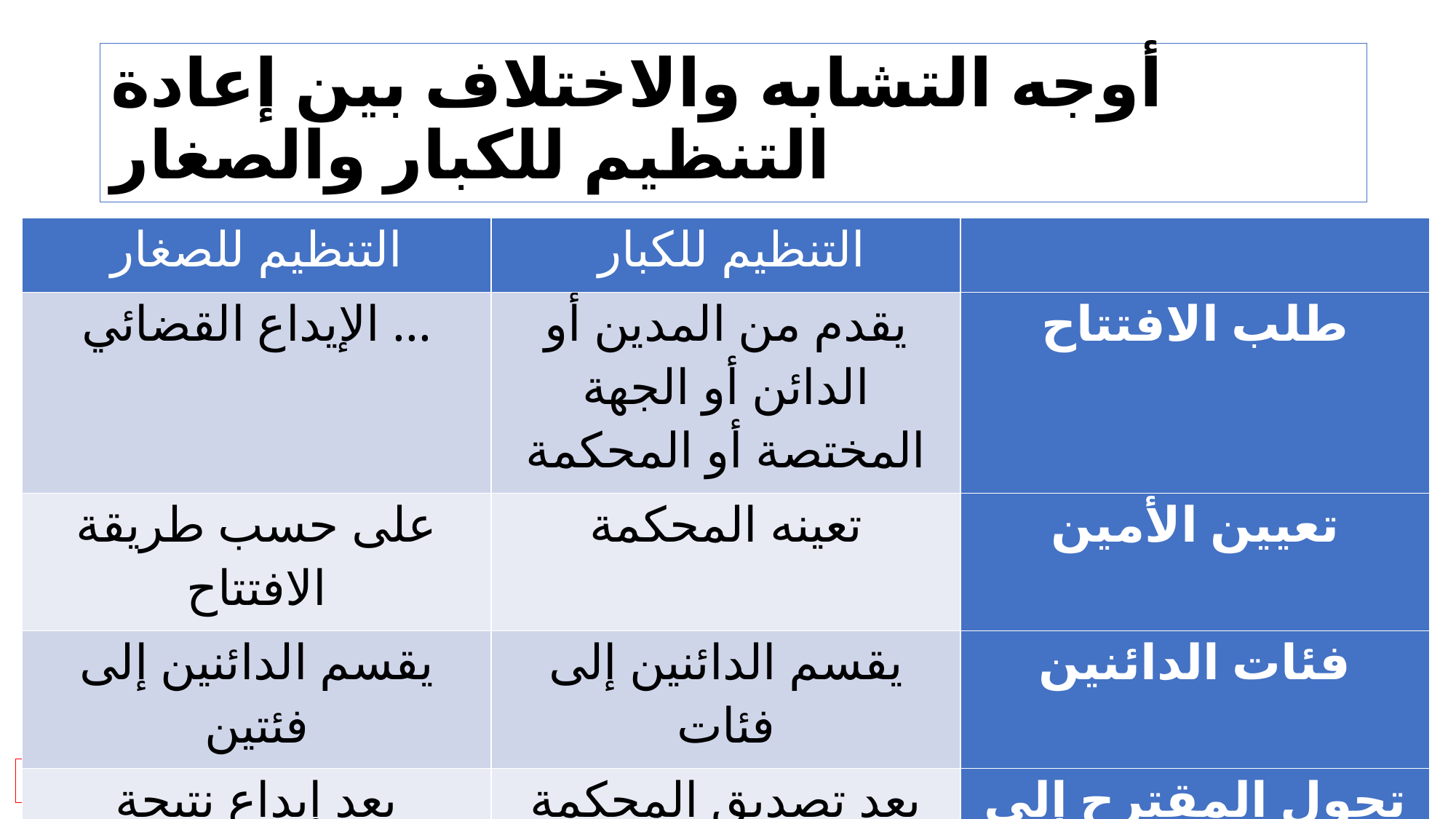

أوجه التشابه والاختلاف بين إعادة التنظيم للكبار والصغار
| التنظيم للصغار | التنظيم للكبار |  |
| --- | --- | --- |
| ... الإيداع القضائي | يقدم من المدين أو الدائن أو الجهة المختصة أو المحكمة | طلب الافتتاح |
| على حسب طريقة الافتتاح | تعينه المحكمة | تعيين الأمين |
| يقسم الدائنين إلى فئتين | يقسم الدائنين إلى فئات | فئات الدائنين |
| بعد إيداع نتيجة التصويت لدى المحكمة | بعد تصديق المحكمة | تحول المقترح إلى خطة |